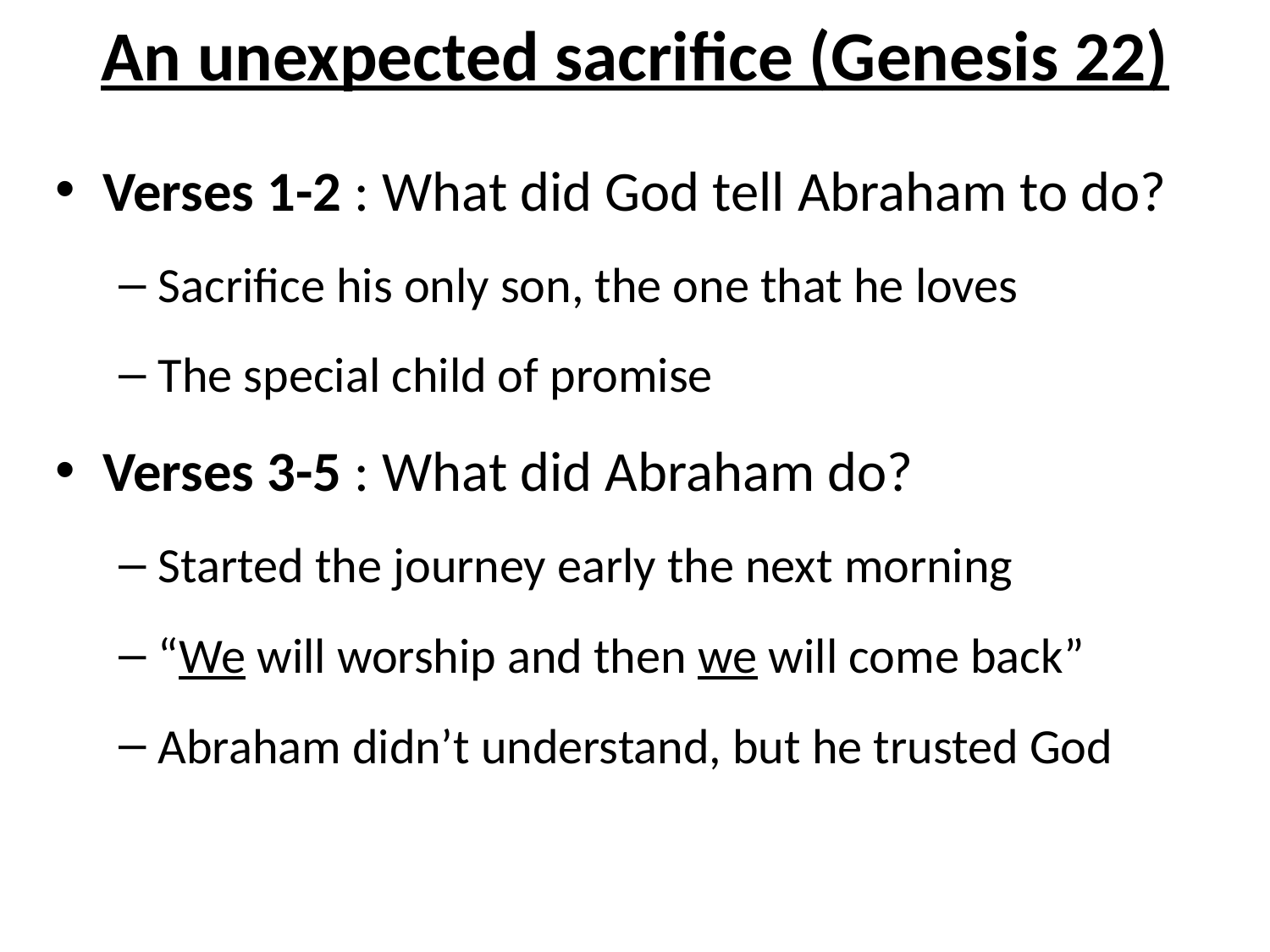

# An unexpected sacrifice (Genesis 22)
Verses 1-2 : What did God tell Abraham to do?
Sacrifice his only son, the one that he loves
The special child of promise
Verses 3-5 : What did Abraham do?
Started the journey early the next morning
“We will worship and then we will come back”
Abraham didn’t understand, but he trusted God